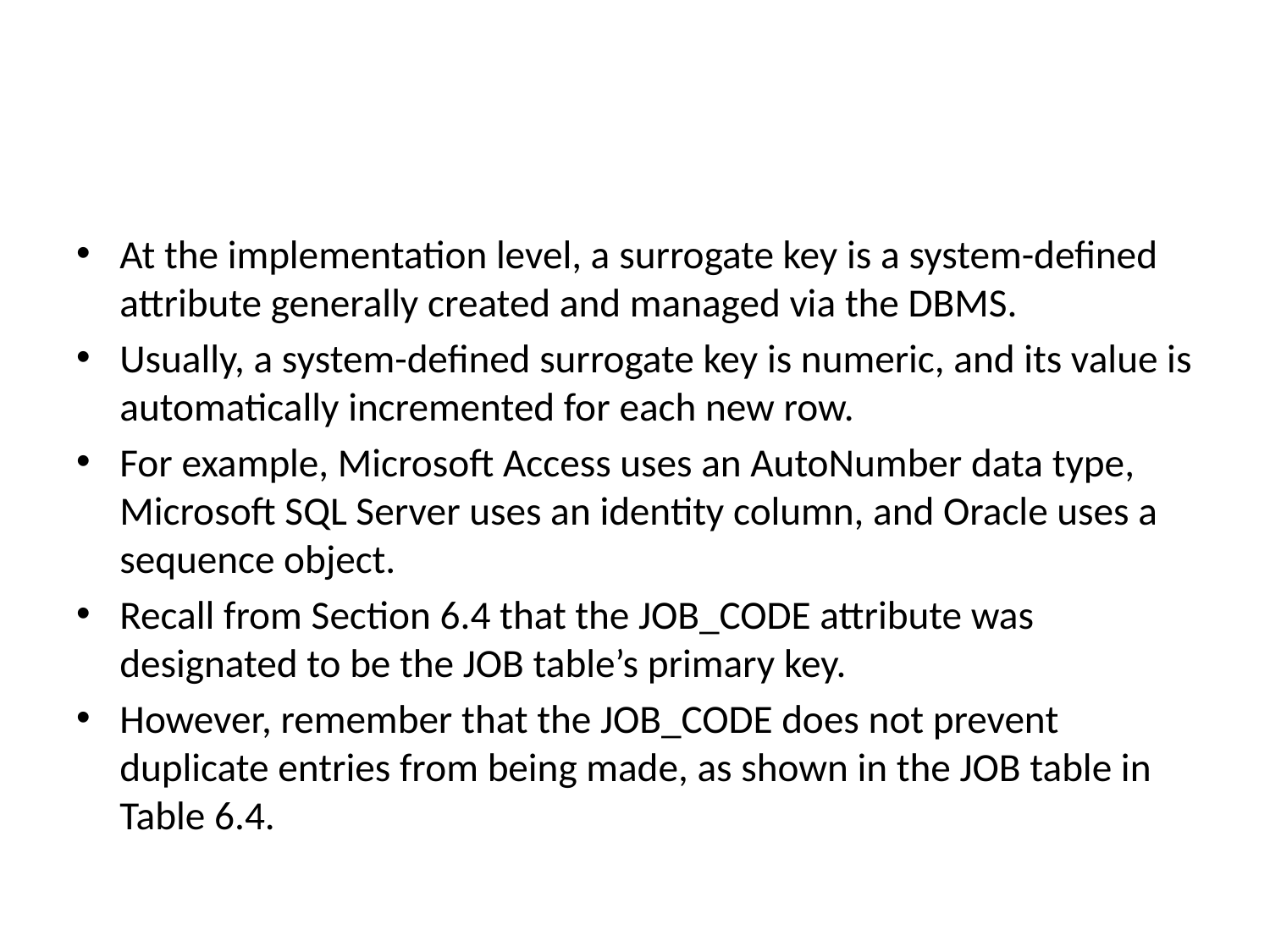

#
At the implementation level, a surrogate key is a system-defined attribute generally created and managed via the DBMS.
Usually, a system-defined surrogate key is numeric, and its value is automatically incremented for each new row.
For example, Microsoft Access uses an AutoNumber data type, Microsoft SQL Server uses an identity column, and Oracle uses a sequence object.
Recall from Section 6.4 that the JOB_CODE attribute was designated to be the JOB table’s primary key.
However, remember that the JOB_CODE does not prevent duplicate entries from being made, as shown in the JOB table in Table 6.4.